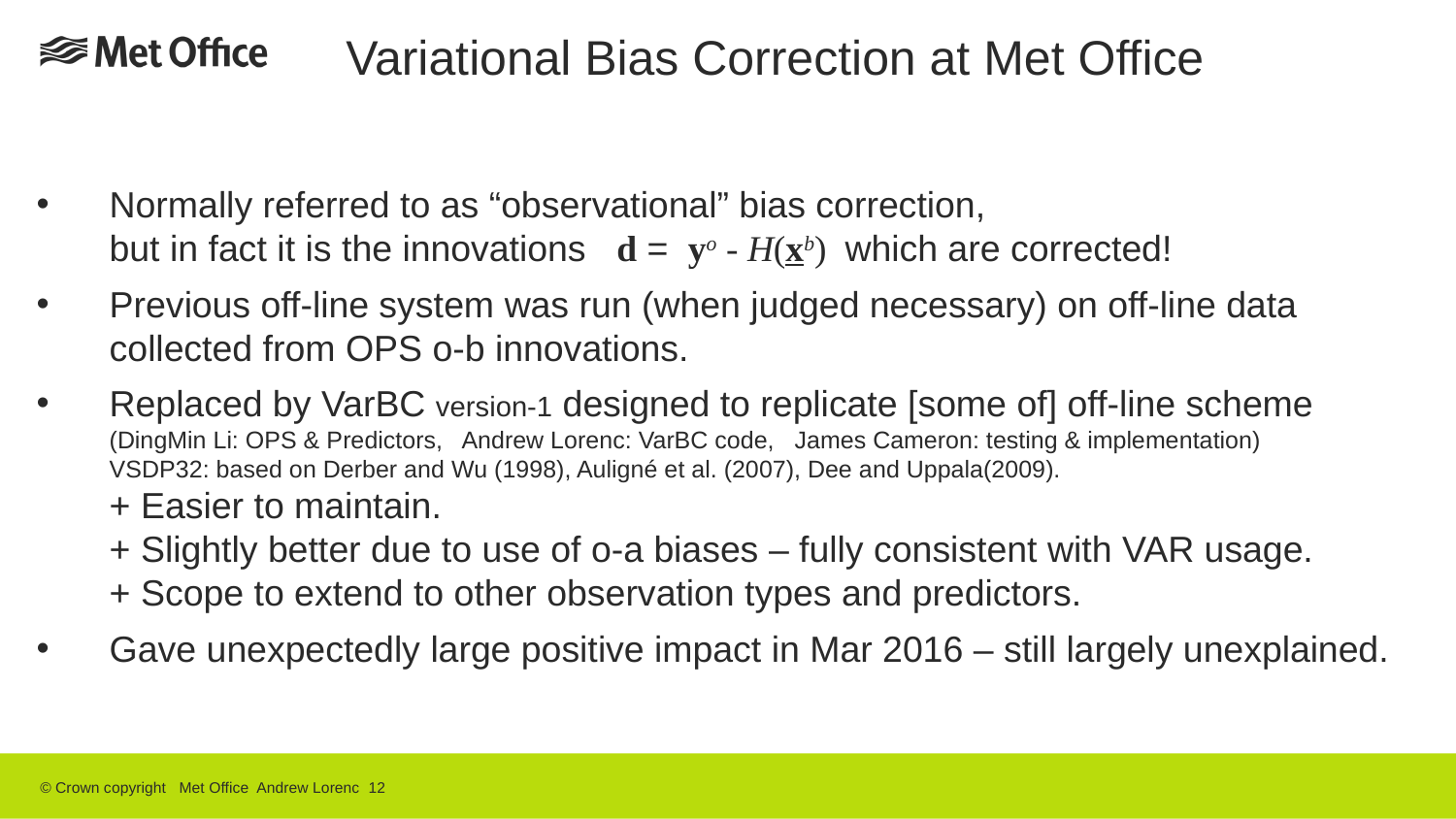

Variational Bias Correction at Met Office
Normally referred to as “observational” bias correction,
but in fact it is the innovations   d =  yo - H(xb)  which are corrected!
Previous off-line system was run (when judged necessary) on off-line data collected from OPS o-b innovations.
Replaced by VarBC version-1 designed to replicate [some of] off-line scheme
(DingMin Li: OPS & Predictors,   Andrew Lorenc: VarBC code,   James Cameron: testing & implementation)
VSDP32: based on Derber and Wu (1998), Auligné et al. (2007), Dee and Uppala(2009).
+ Easier to maintain.
+ Slightly better due to use of o-a biases – fully consistent with VAR usage.
+ Scope to extend to other observation types and predictors.
Gave unexpectedly large positive impact in Mar 2016 – still largely unexplained.

© Crown copyright   Met Office  Andrew Lorenc  12